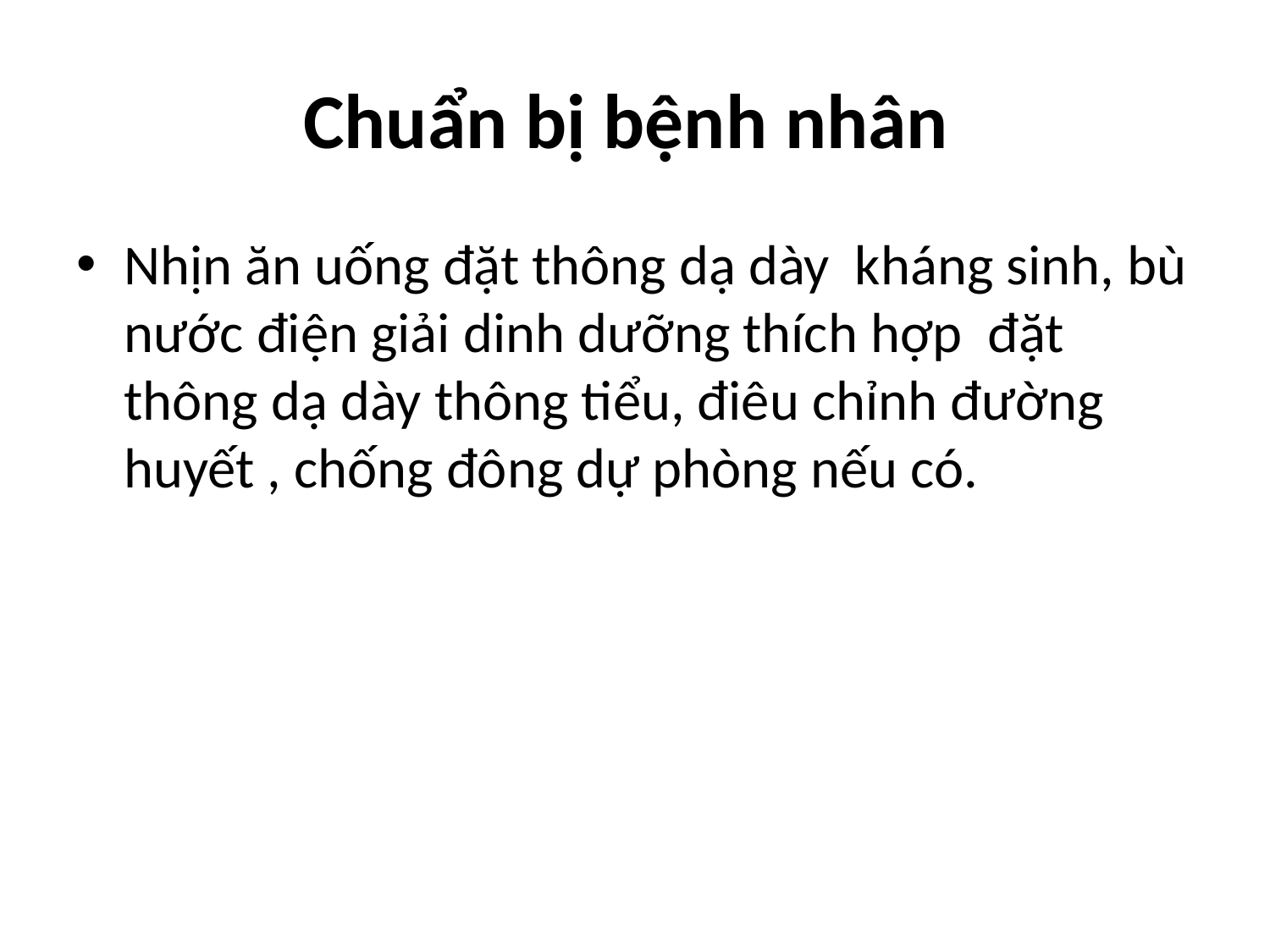

# Chuẩn bị bệnh nhân
Nhịn ăn uống đặt thông dạ dày  kháng sinh, bù nước điện giải dinh dưỡng thích hợp  đặt thông dạ dày thông tiểu, điêu chỉnh đường huyết , chống đông dự phòng nếu có.